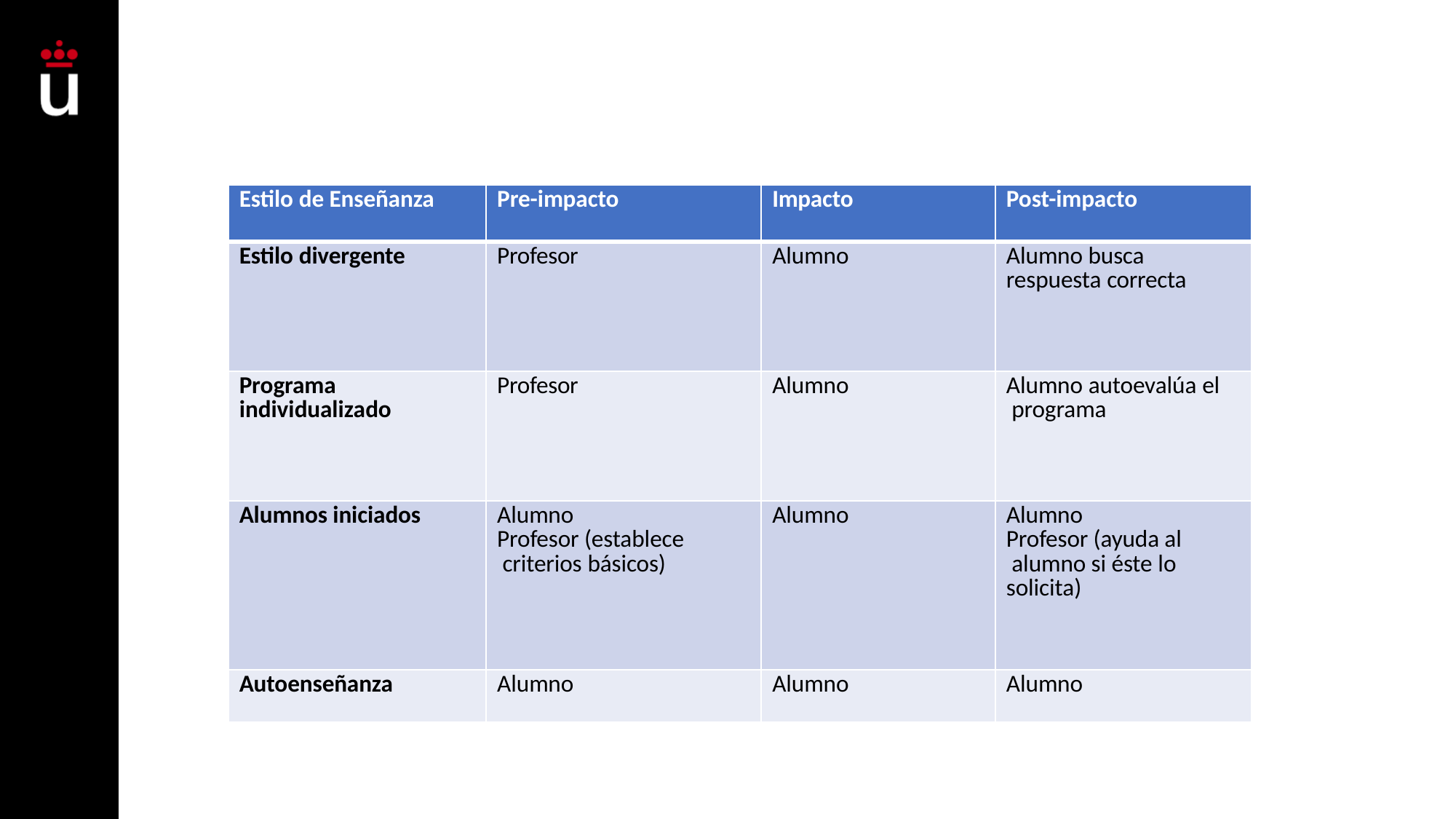

| Estilo de Enseñanza | Pre-impacto | Impacto | Post-impacto |
| --- | --- | --- | --- |
| Estilo divergente | Profesor | Alumno | Alumno busca respuesta correcta |
| Programa individualizado | Profesor | Alumno | Alumno autoevalúa el programa |
| Alumnos iniciados | Alumno Profesor (establece criterios básicos) | Alumno | Alumno Profesor (ayuda al alumno si éste lo solicita) |
| Autoenseñanza | Alumno | Alumno | Alumno |